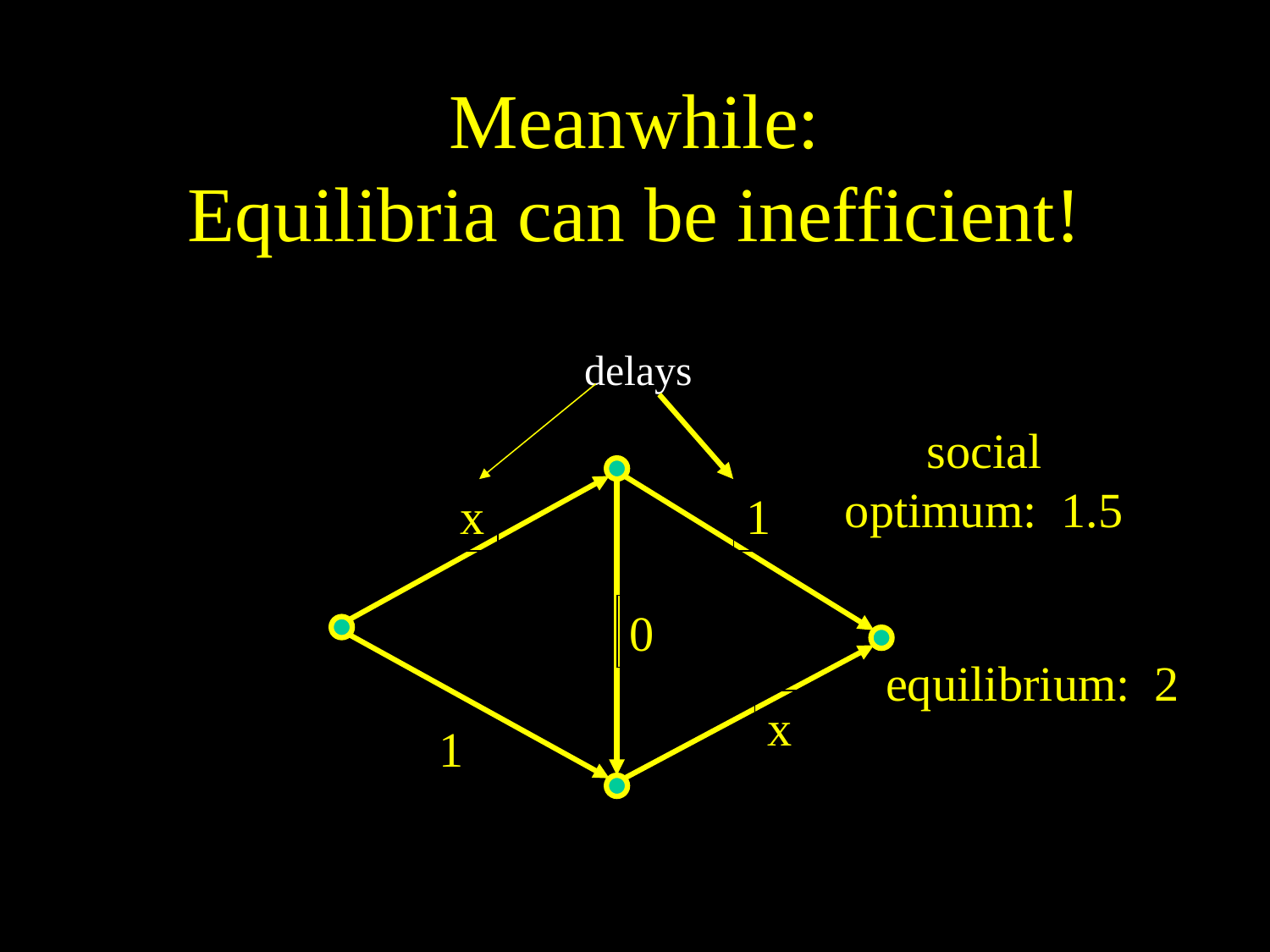

# Meanwhile: Equilibria can be inefficient!
delays

social optimum:  1.5

x
1
0

 equilibrium:  2
x
1